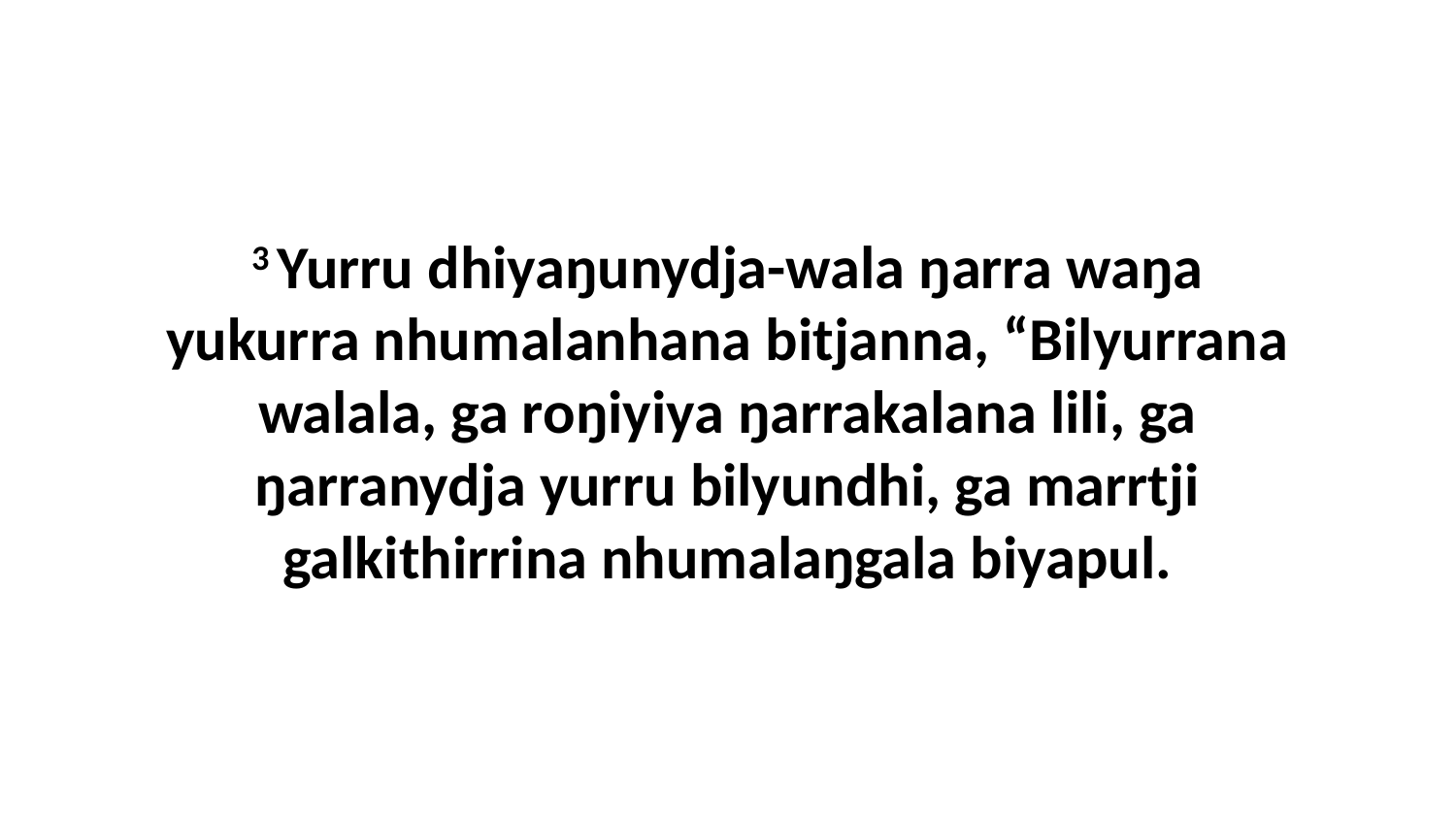

3 Yurru dhiyaŋunydja-wala ŋarra waŋa yukurra nhumalanhana bitjanna, “Bilyurrana walala, ga roŋiyiya ŋarrakalana lili, ga ŋarranydja yurru bilyundhi, ga marrtji galkithirrina nhumalaŋgala biyapul.